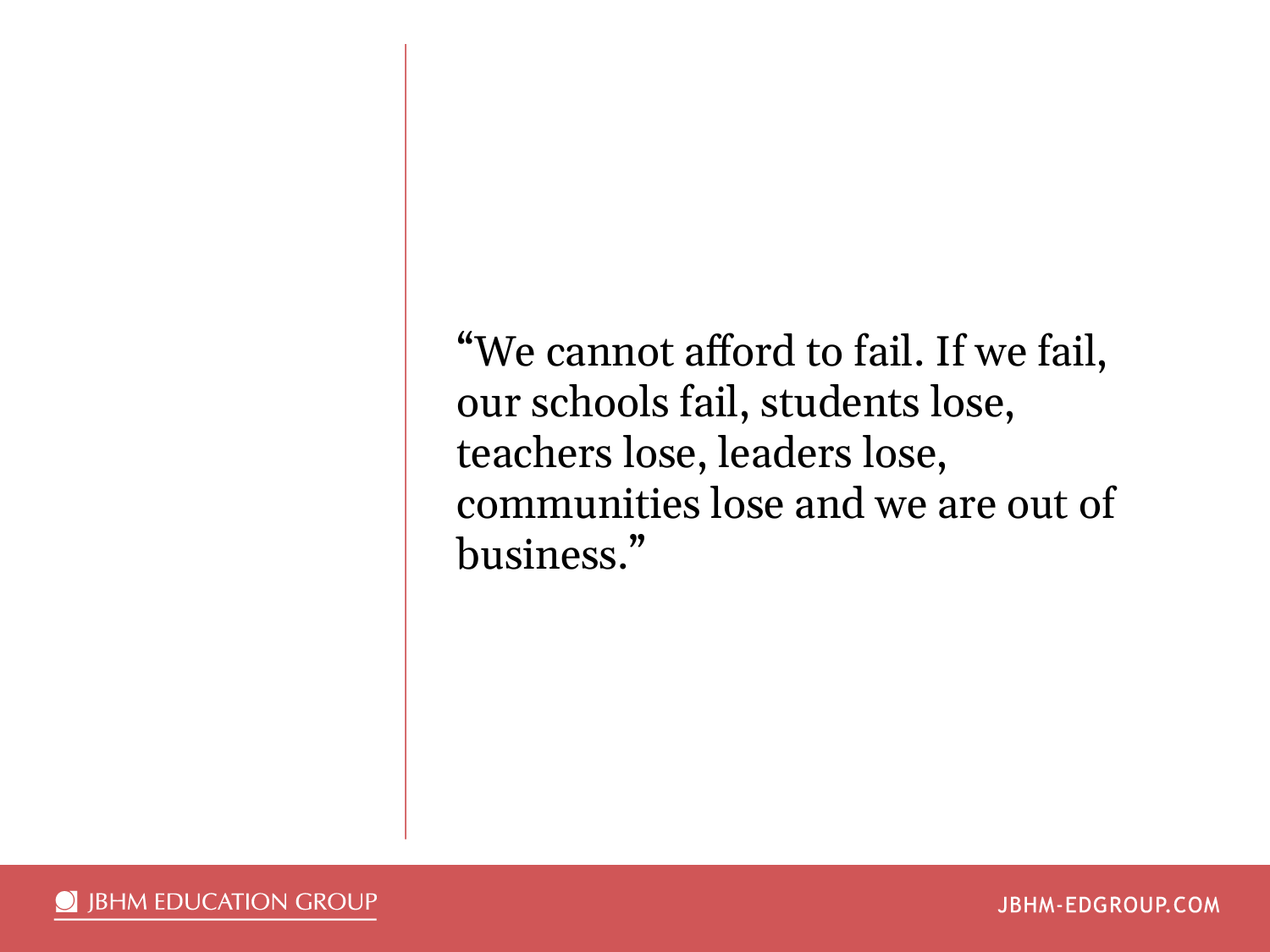

“We cannot afford to fail. If we fail, our schools fail, students lose, teachers lose, leaders lose, communities lose and we are out of business.”